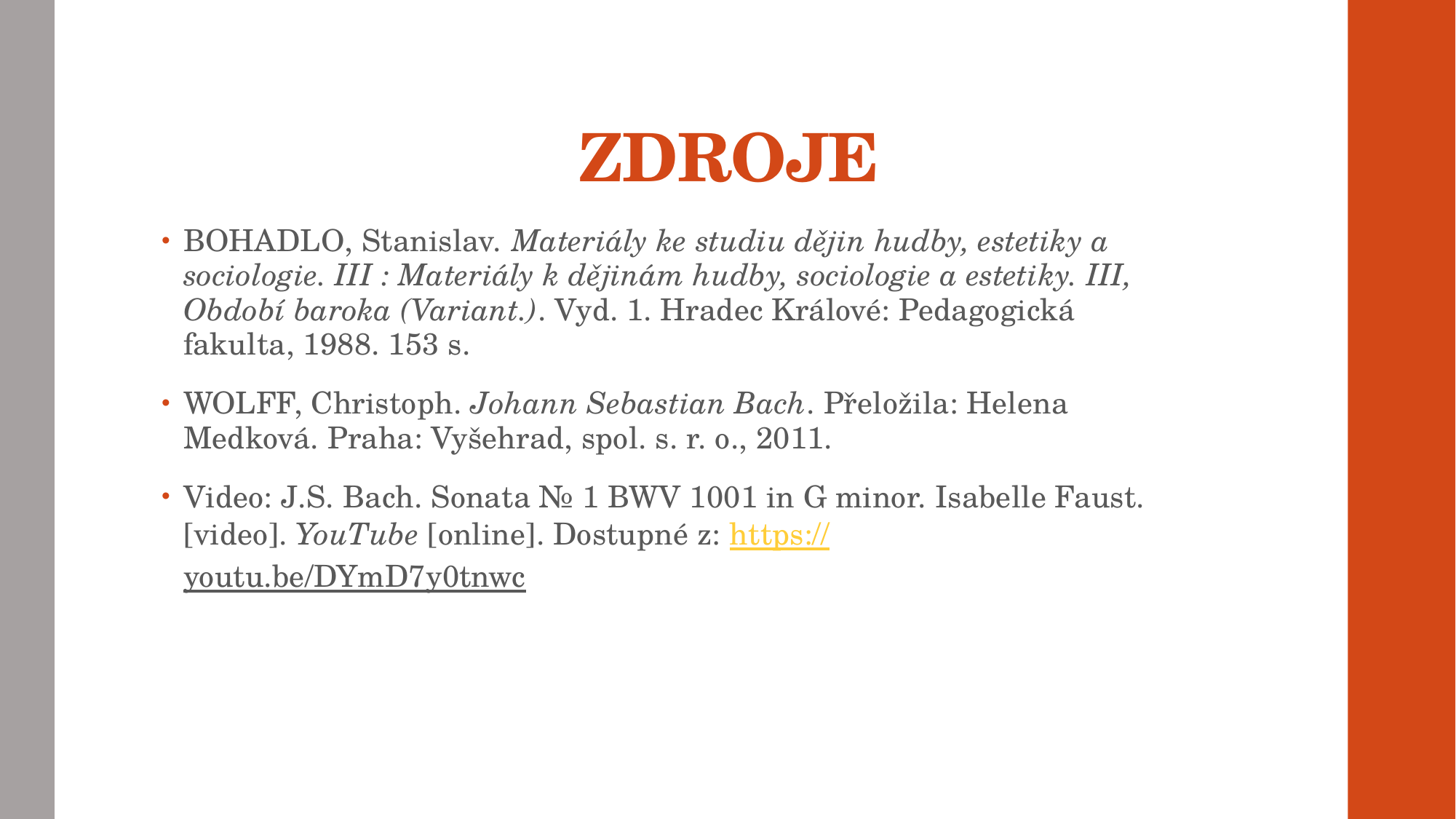

# ZDROJE
BOHADLO, Stanislav. Materiály ke studiu dějin hudby, estetiky a sociologie. III : Materiály k dějinám hudby, sociologie a estetiky. III, Období baroka (Variant.). Vyd. 1. Hradec Králové: Pedagogická fakulta, 1988. 153 s.
WOLFF, Christoph. Johann Sebastian Bach. Přeložila: Helena Medková. Praha: Vyšehrad, spol. s. r. o., 2011.
Video: J.S. Bach. Sonata № 1 BWV 1001 in G minor. Isabelle Faust. [video]. YouTube [online]. Dostupné z: https://youtu.be/DYmD7y0tnwc